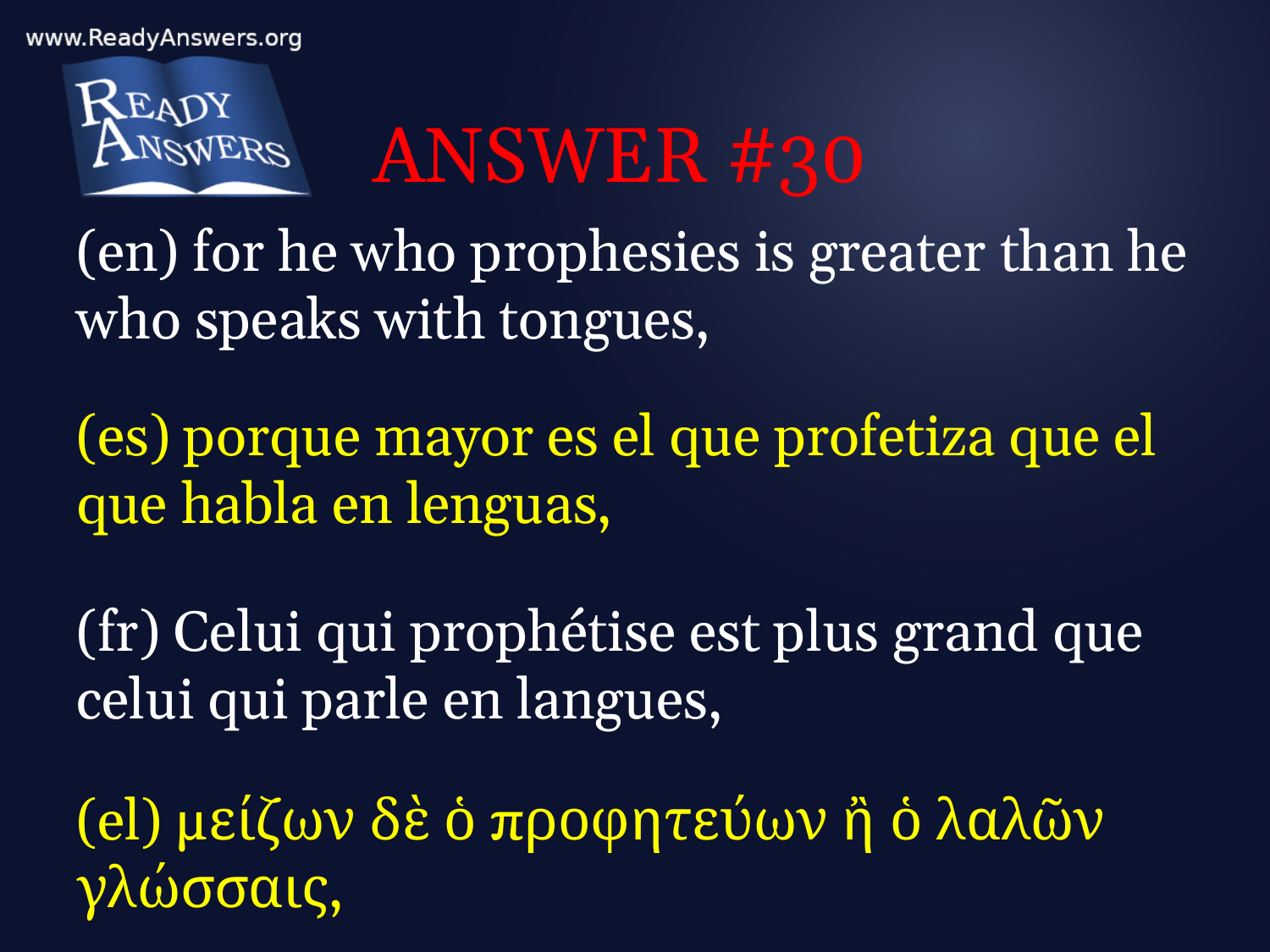

# ANSWER #30
(en) for he who prophesies is greater than he who speaks with tongues,
(es) porque mayor es el que profetiza que el que habla en lenguas,
(fr) Celui qui prophétise est plus grand que celui qui parle en langues,
(el) μείζων δὲ ὁ προφητεύων ἢ ὁ λαλῶν γλώσσαις,